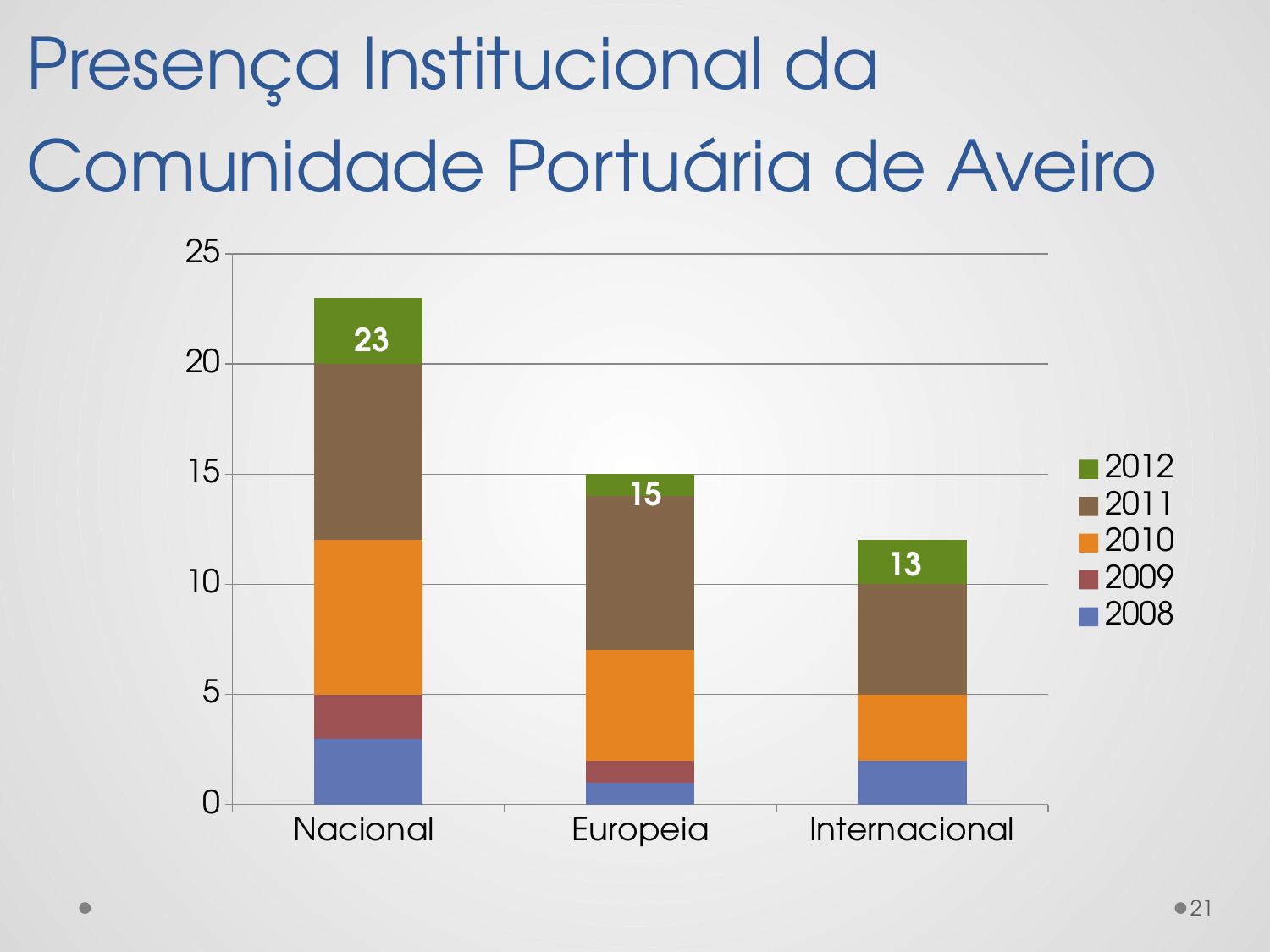

# Presença Institucional da Comunidade Portuária de Aveiro

### Chart

| Category | 2008 | 2009 | 2010 | 2011 | 2012 |
|---|---|---|---|---|---|
| Nacional  | 3.0 | 2.0 | 7.0 | 8.0 | 3.0 |
| Europeia | 1.0 | 1.0 | 5.0 | 7.0 | 1.0 |
| Internacional | 2.0 | 0.0 | 3.0 | 5.0 | 2.0 |
23
18
21